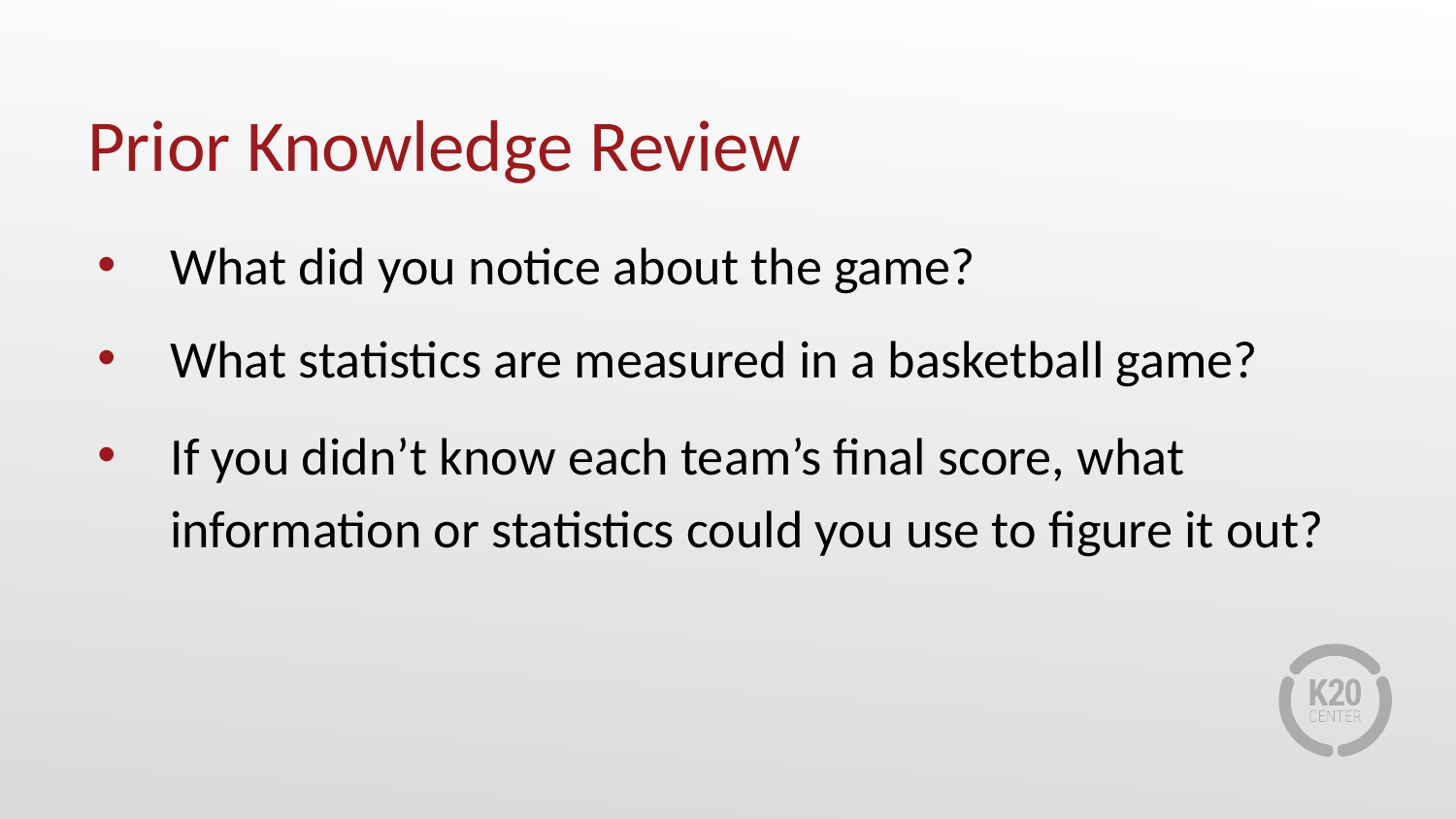

# Prior Knowledge Review

What did you notice about the game?
What statistics are measured in a basketball game?
If you didn’t know each team’s final score, what information or statistics could you use to figure it out?